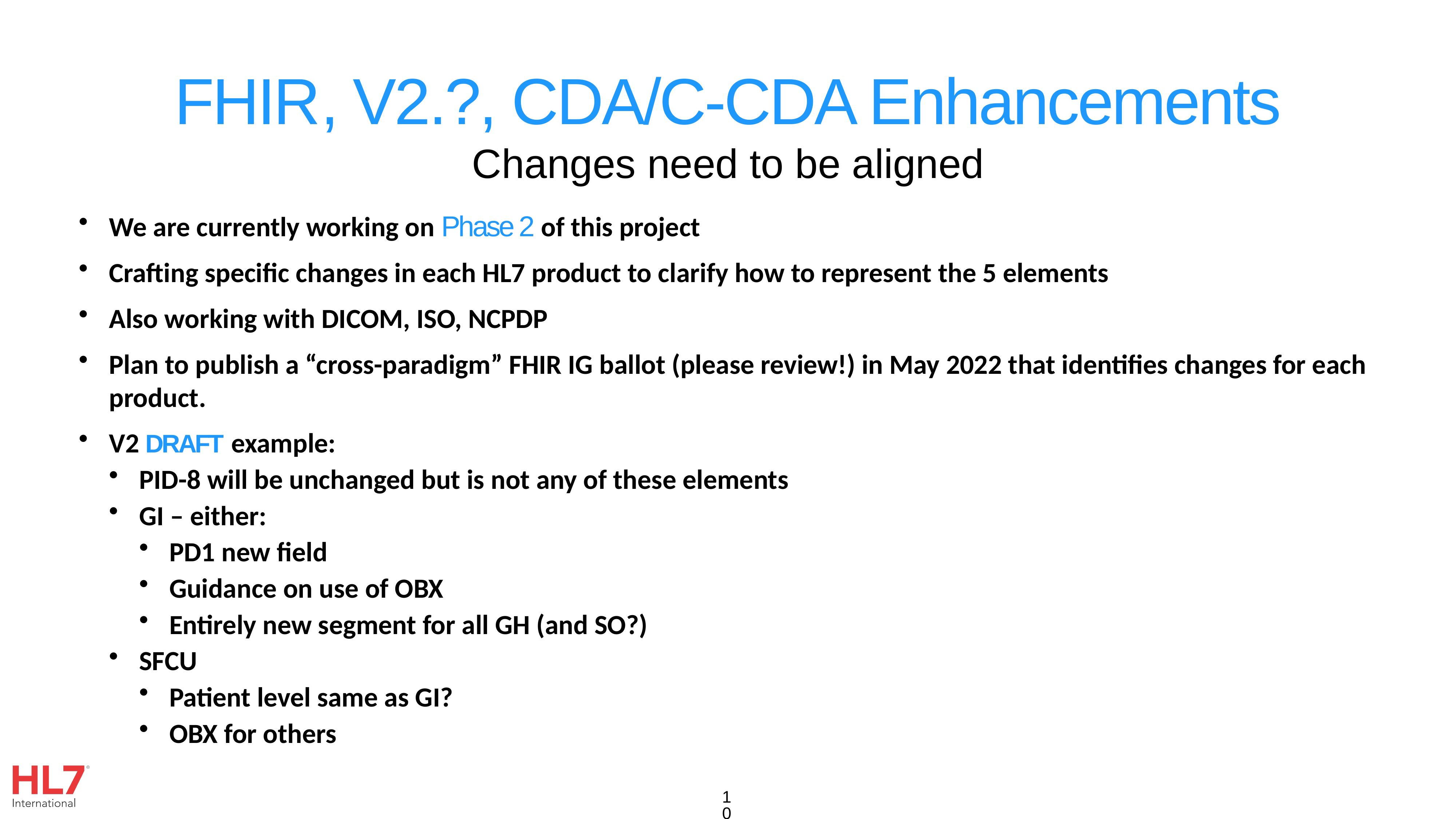

# FHIR, V2.?, CDA/C-CDA Enhancements
Changes need to be aligned
We are currently working on Phase 2 of this project
Crafting specific changes in each HL7 product to clarify how to represent the 5 elements
Also working with DICOM, ISO, NCPDP
Plan to publish a “cross-paradigm” FHIR IG ballot (please review!) in May 2022 that identifies changes for each product.
V2 DRAFT example:
PID-8 will be unchanged but is not any of these elements
GI – either:
PD1 new field
Guidance on use of OBX
Entirely new segment for all GH (and SO?)
SFCU
Patient level same as GI?
OBX for others
10